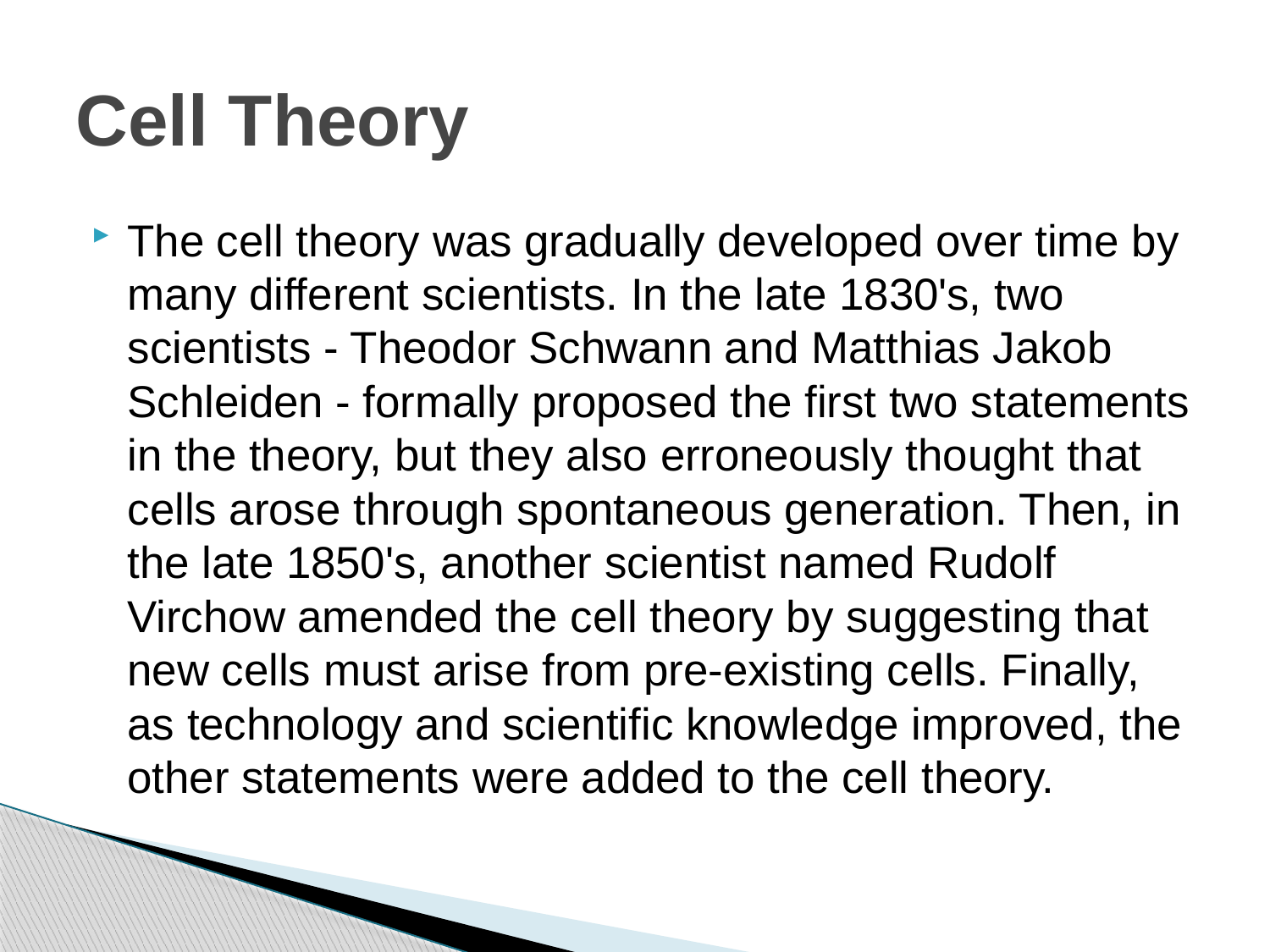

# Cell Theory
The cell theory was gradually developed over time by many different scientists. In the late 1830's, two scientists - Theodor Schwann and Matthias Jakob Schleiden - formally proposed the first two statements in the theory, but they also erroneously thought that cells arose through spontaneous generation. Then, in the late 1850's, another scientist named Rudolf Virchow amended the cell theory by suggesting that new cells must arise from pre-existing cells. Finally, as technology and scientific knowledge improved, the other statements were added to the cell theory.